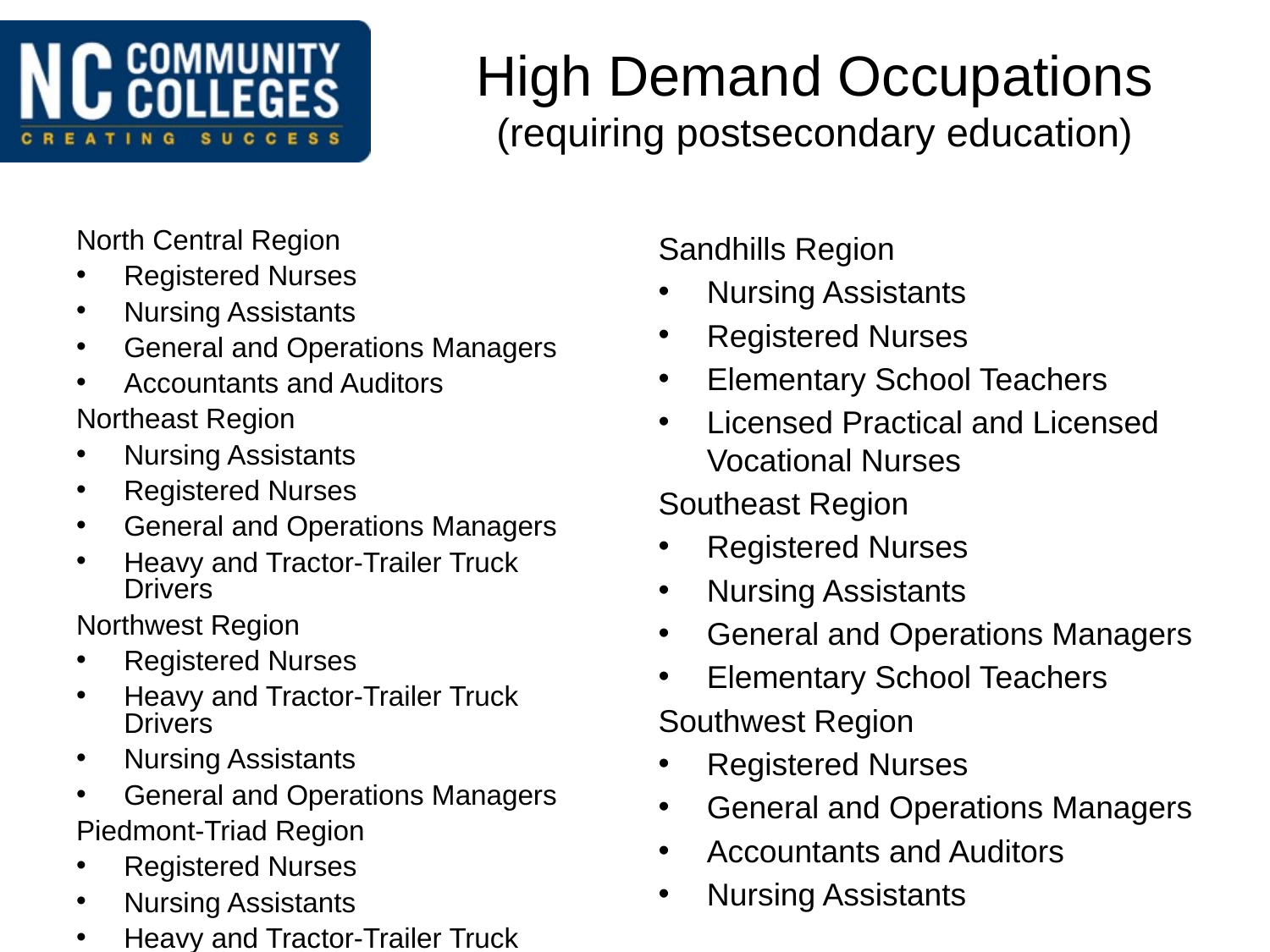

# High Demand Occupations (requiring postsecondary education)
North Central Region
Registered Nurses
Nursing Assistants
General and Operations Managers
Accountants and Auditors
Northeast Region
Nursing Assistants
Registered Nurses
General and Operations Managers
Heavy and Tractor-Trailer Truck Drivers
Northwest Region
Registered Nurses
Heavy and Tractor-Trailer Truck Drivers
Nursing Assistants
General and Operations Managers
Piedmont-Triad Region
Registered Nurses
Nursing Assistants
Heavy and Tractor-Trailer Truck Drivers
General and Operations Managers
Sandhills Region
Nursing Assistants
Registered Nurses
Elementary School Teachers
Licensed Practical and Licensed Vocational Nurses
Southeast Region
Registered Nurses
Nursing Assistants
General and Operations Managers
Elementary School Teachers
Southwest Region
Registered Nurses
General and Operations Managers
Accountants and Auditors
Nursing Assistants